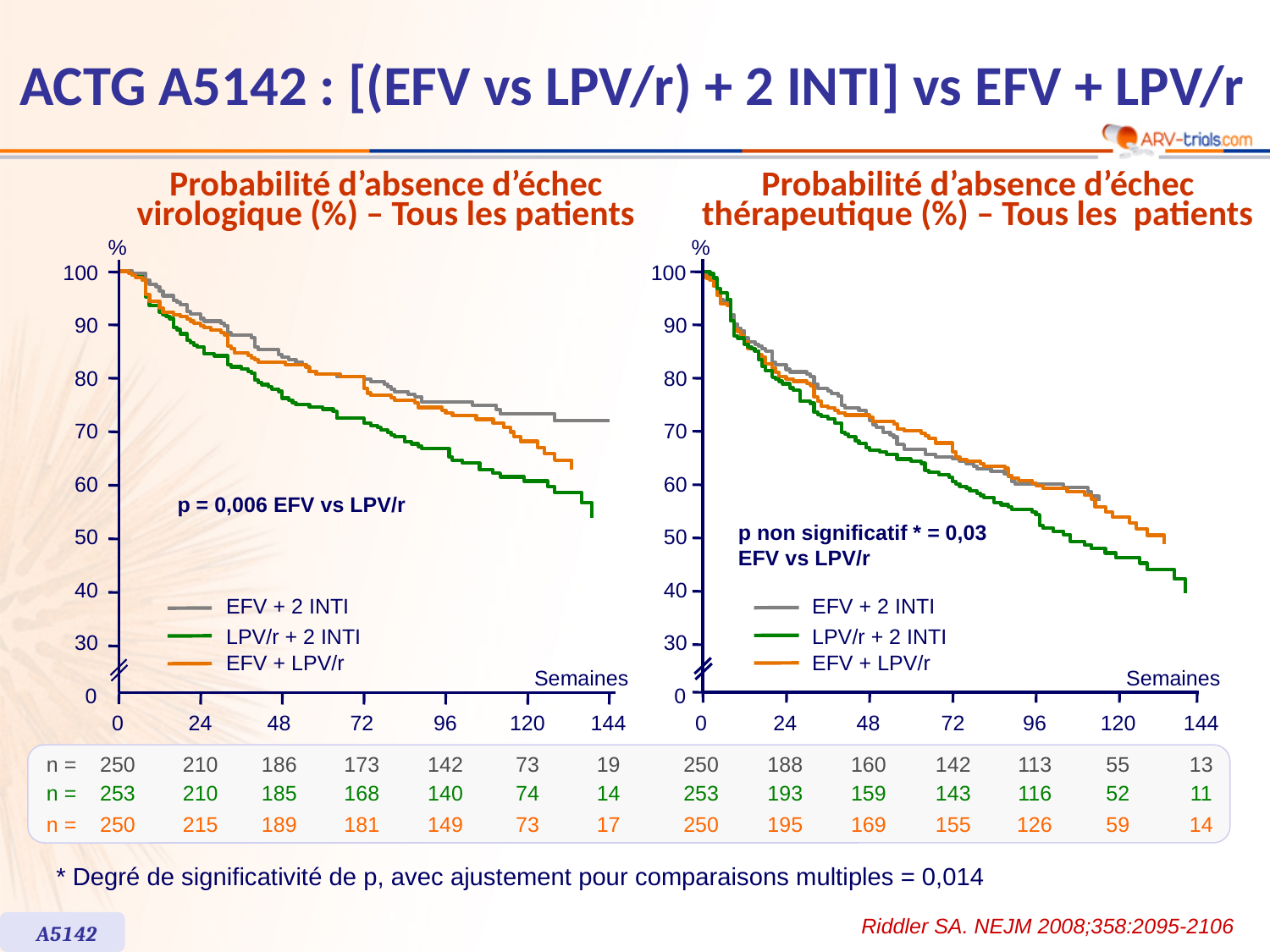

# ACTG A5142 : [(EFV vs LPV/r) + 2 INTI] vs EFV + LPV/r
Probabilité d’absence d’échec
virologique (%) – Tous les patients
Probabilité d’absence d’échec
thérapeutique (%) – Tous les  patients
%
100

90

80

70

60
p = 0,006 EFV vs LPV/r

50

40
EFV + 2 INTI

LPV/r + 2 INTI
30
EFV + LPV/r

Semaines

0

0
24
48
72
96
120
144
n =
250
210
186
173
142
73
19
n =
253
210
185
168
140
74
14
n =
250
215
189
181
149
73
17
%
100

90

80

70

60

p non significatif * = 0,03
EFV vs LPV/r
50

40
EFV + 2 INTI

LPV/r + 2 INTI
30
EFV + LPV/r

Semaines

0

0
24
48
72
96
120
144
250
188
160
142
113
55
13
253
193
159
143
116
52
11
250
195
169
155
126
59
14

* Degré de significativité de p, avec ajustement pour comparaisons multiples = 0,014
Riddler SA. NEJM 2008;358:2095-2106

A5142